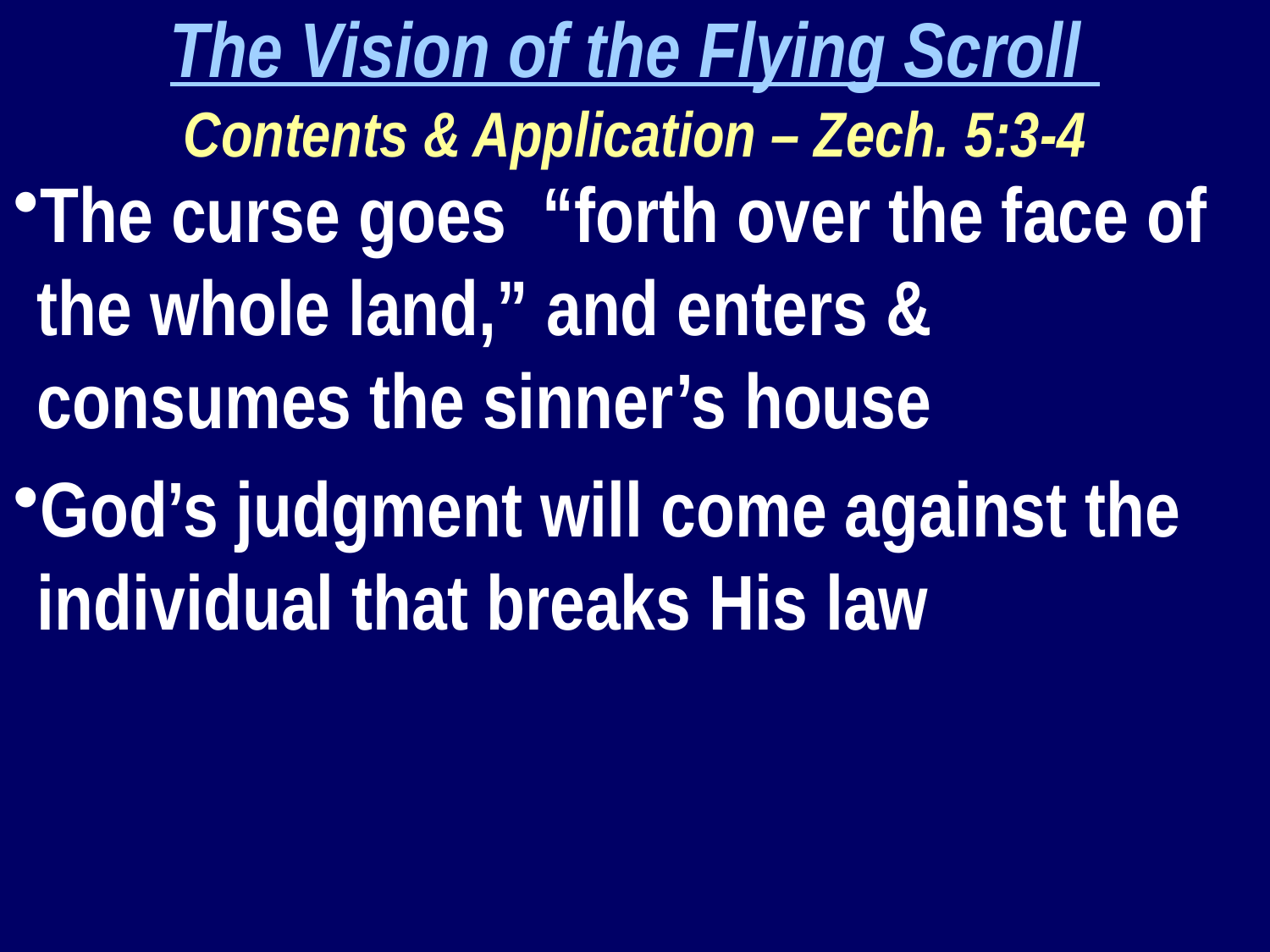

The Vision of the Flying Scroll
Contents & Application – Zech. 5:3-4
The curse goes  “forth over the face of the whole land,” and enters & consumes the sinner’s house
God’s judgment will come against the individual that breaks His law